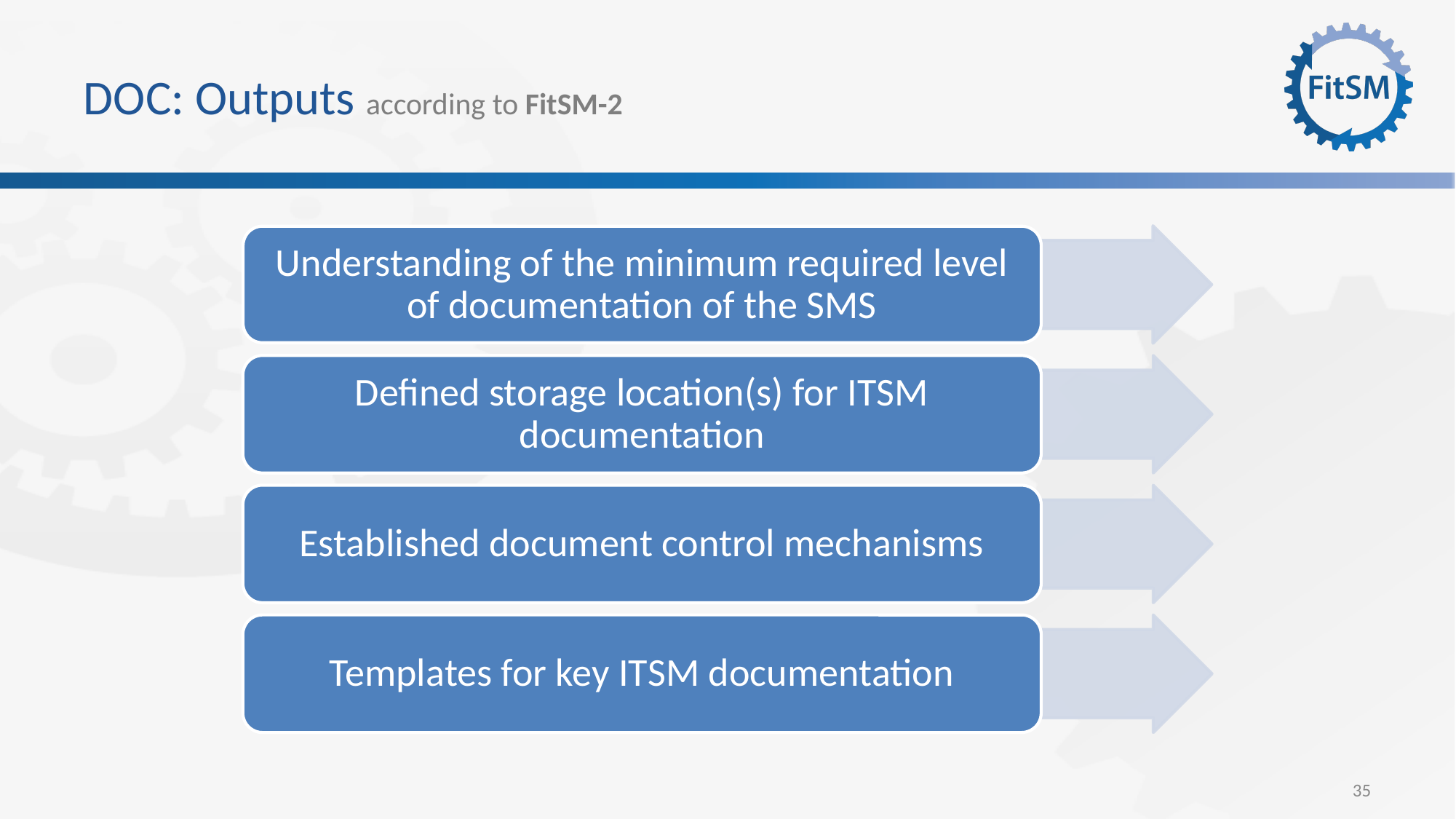

# DOC: Outputs according to FitSM-2

Understanding of the minimum required level of documentation of the SMS
Defined storage location(s) for ITSM documentation

Established document control mechanisms

Templates for key ITSM documentation

35